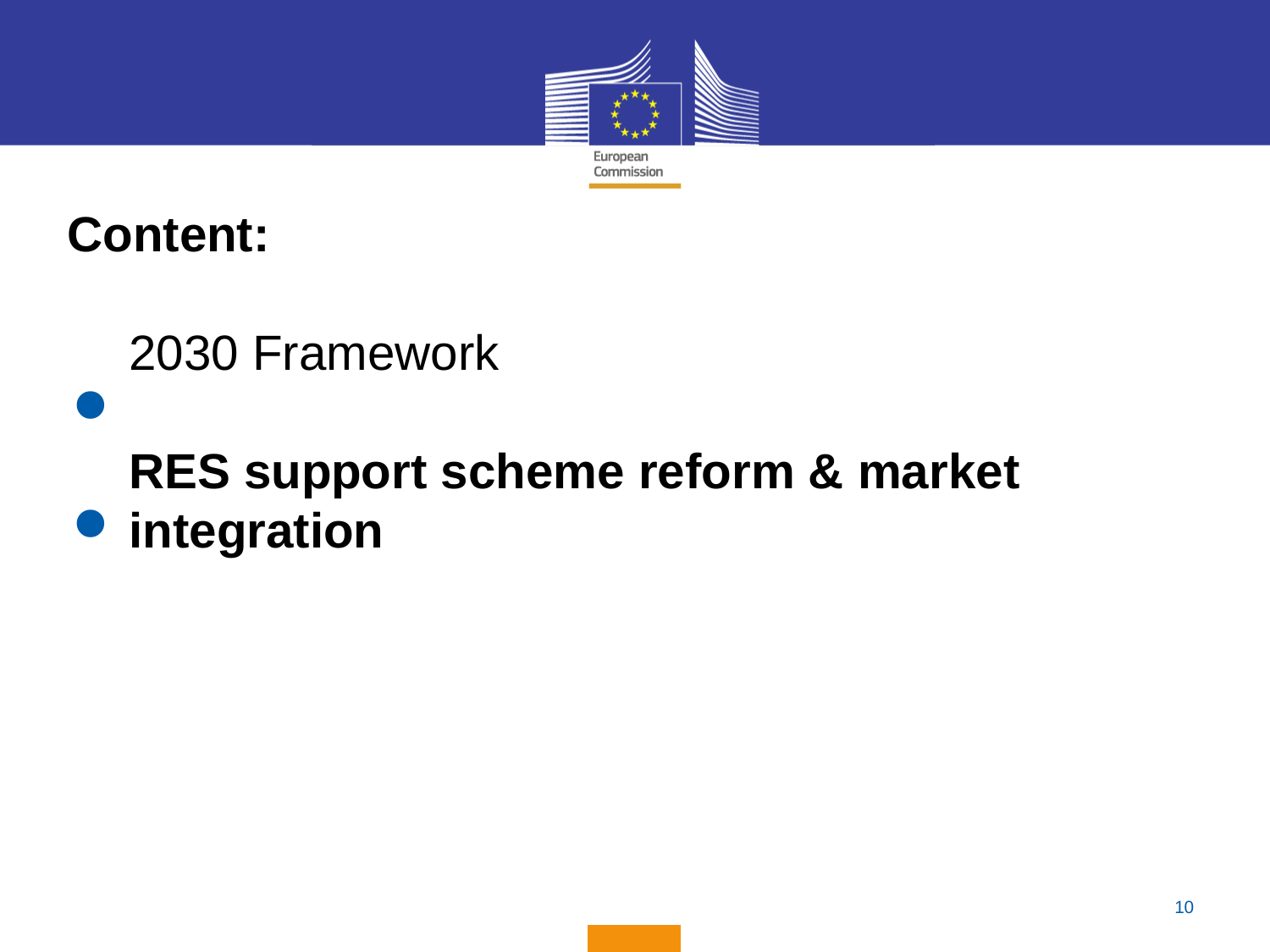

Content:

2030 Framework

RES support scheme reform & market integration